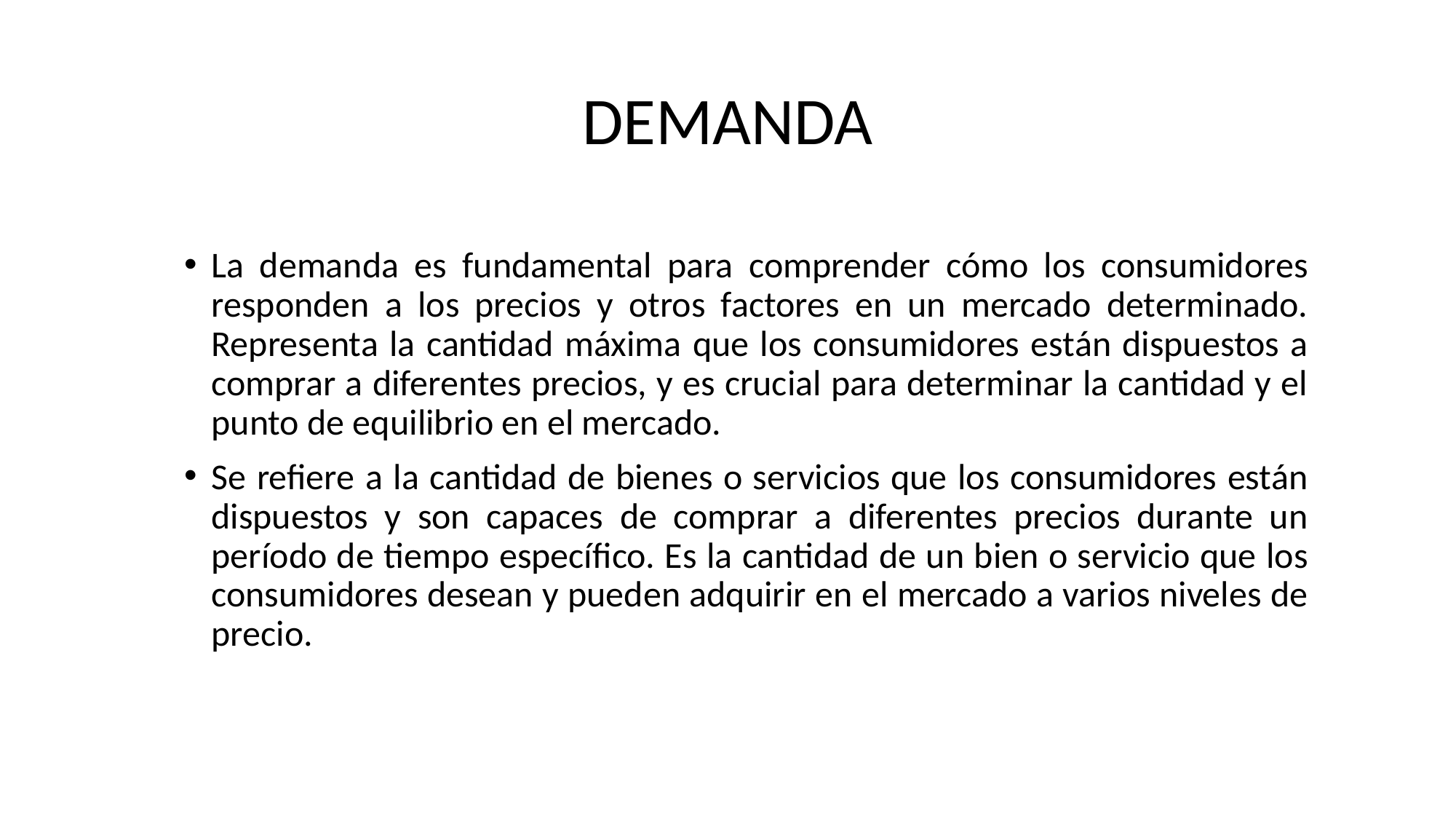

# DEMANDA
La demanda es fundamental para comprender cómo los consumidores responden a los precios y otros factores en un mercado determinado. Representa la cantidad máxima que los consumidores están dispuestos a comprar a diferentes precios, y es crucial para determinar la cantidad y el punto de equilibrio en el mercado.
Se refiere a la cantidad de bienes o servicios que los consumidores están dispuestos y son capaces de comprar a diferentes precios durante un período de tiempo específico. Es la cantidad de un bien o servicio que los consumidores desean y pueden adquirir en el mercado a varios niveles de precio.